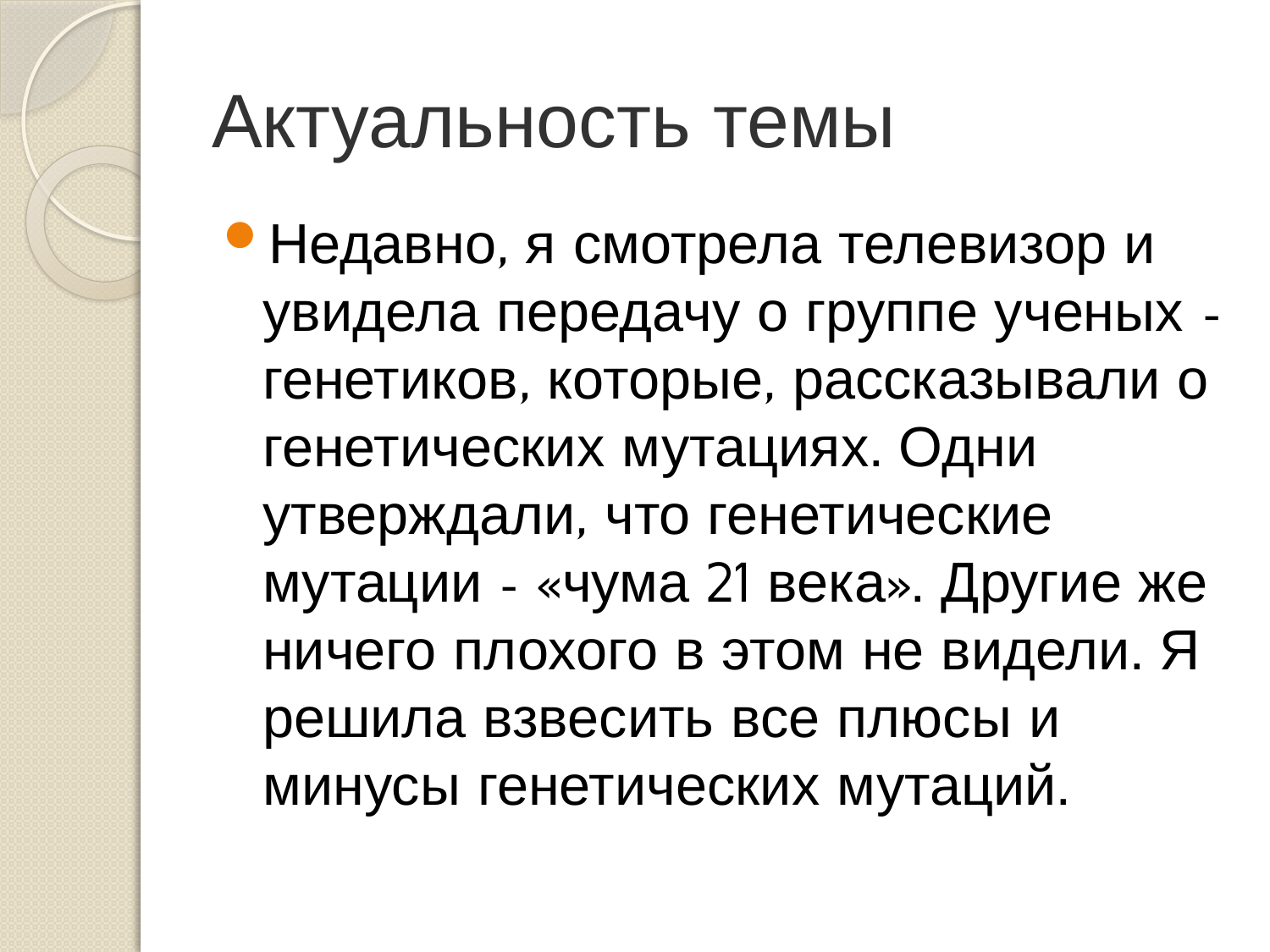

# Актуальность темы
Недавно, я смотрела телевизор и увидела передачу о группе ученых - генетиков, которые, рассказывали о генетических мутациях. Одни утверждали, что генетические мутации - «чума 21 века». Другие же ничего плохого в этом не видели. Я решила взвесить все плюсы и минусы генетических мутаций.